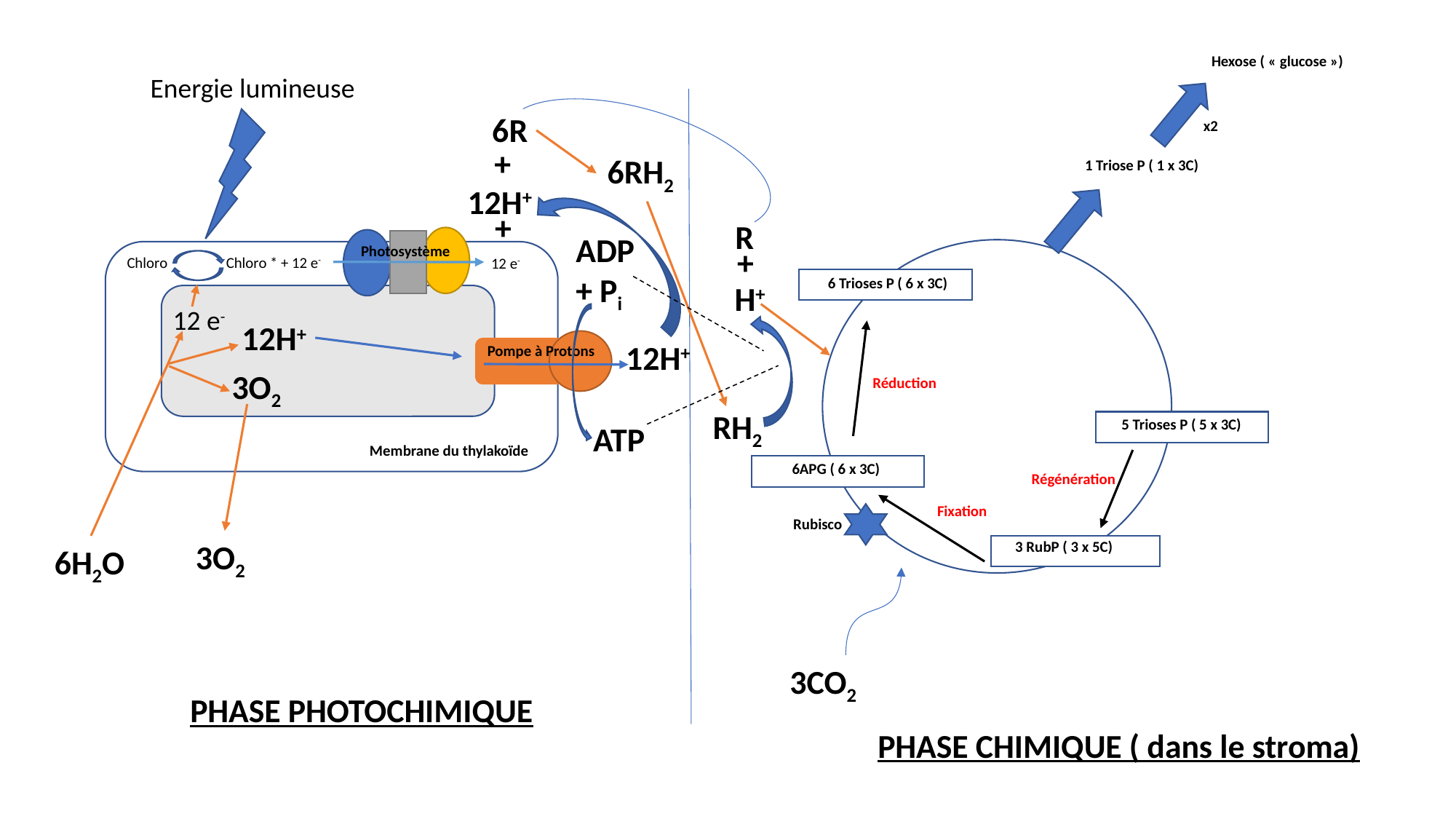

Hexose ( « glucose »)
Energie lumineuse

6R

x2
+
6RH2
1 Triose P ( 1 x 3C)

12H+

+
R
ADP + Pi

Photosystème
+

Chloro                 Chloro * + 12 e-
12 e-

6 Trioses P ( 6 x 3C)

H+

12 e-

12H+

12H+
Pompe à Protons

3O2
Réduction
RH2
5 Trioses P ( 5 x 3C)

ATP
Membrane du thylakoïde
6APG ( 6 x 3C)

Régénération
Fixation

Rubisco
3O2
3 RubP ( 3 x 5C)
6H2O

3CO2
PHASE PHOTOCHIMIQUE
PHASE CHIMIQUE ( dans le stroma)